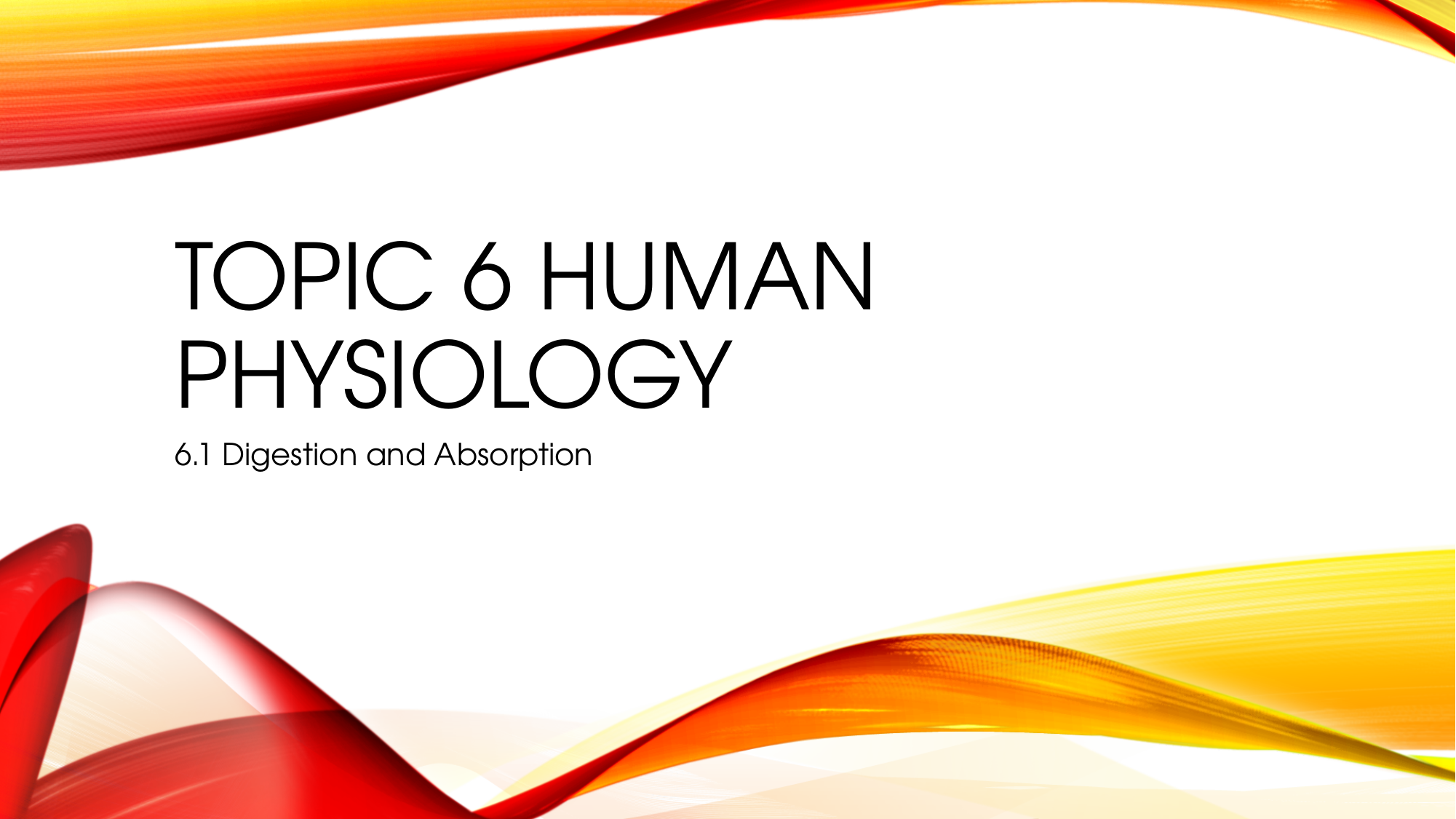

# Topic 6 Human Physiology
6.1 Digestion and Absorption